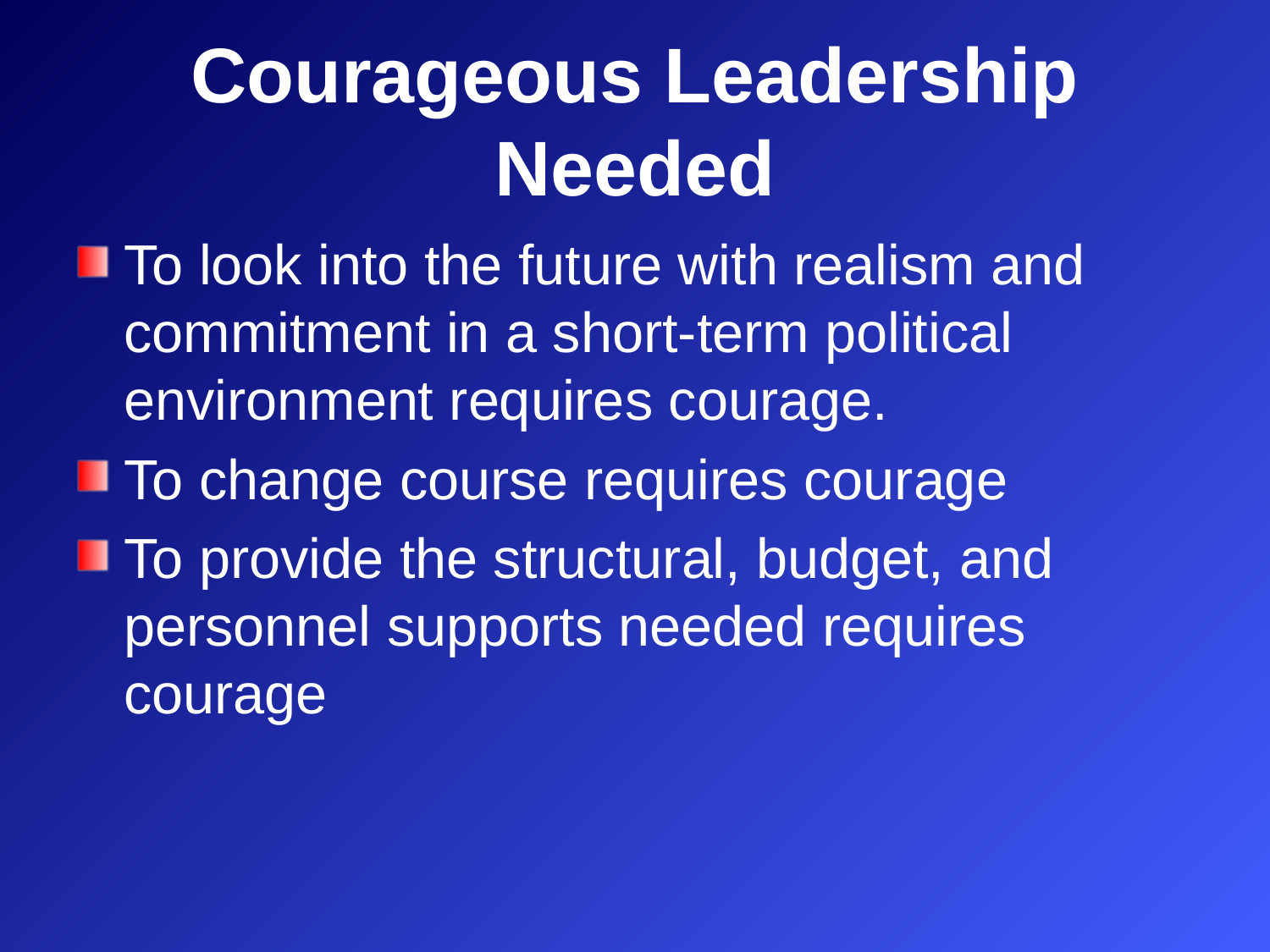

# Courageous Leadership Needed
To look into the future with realism and commitment in a short-term political environment requires courage.
To change course requires courage
To provide the structural, budget, and personnel supports needed requires courage